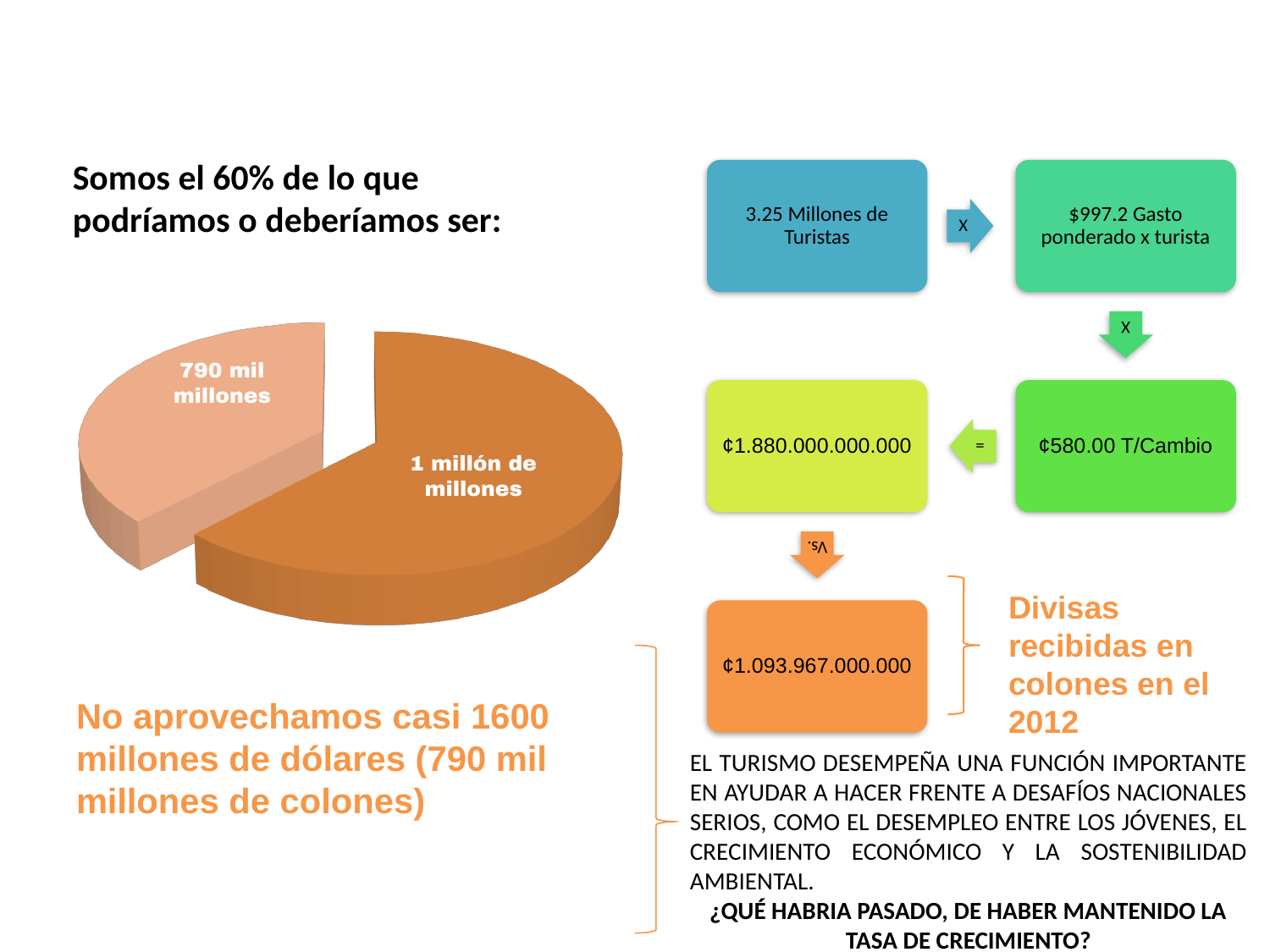

# Somos el 60% de lo que podríamos o deberíamos ser:
3.25 Millones de Turistas
X
$997.2 Gasto ponderado x turista
X
¢580.00 T/Cambio
=
¢1.880.000.000.000
Vs.
¢1.093.967.000.000

[unsupported chart]

Divisas recibidas en colones en el 2012

No aprovechamos casi 1600 millones de dólares (790 mil millones de colones)
El turismo desempeña una función importante en ayudar a hacer frente a desafíos nacionales serios, como el desempleo entre los jóvenes, el crecimiento económico y la sostenibilidad ambiental.
¿QUÉ HABRIA PASADO, DE HABER MANTENIDO LA TASA DE CRECIMIENTO?
790 mil millones
1 millón de millones